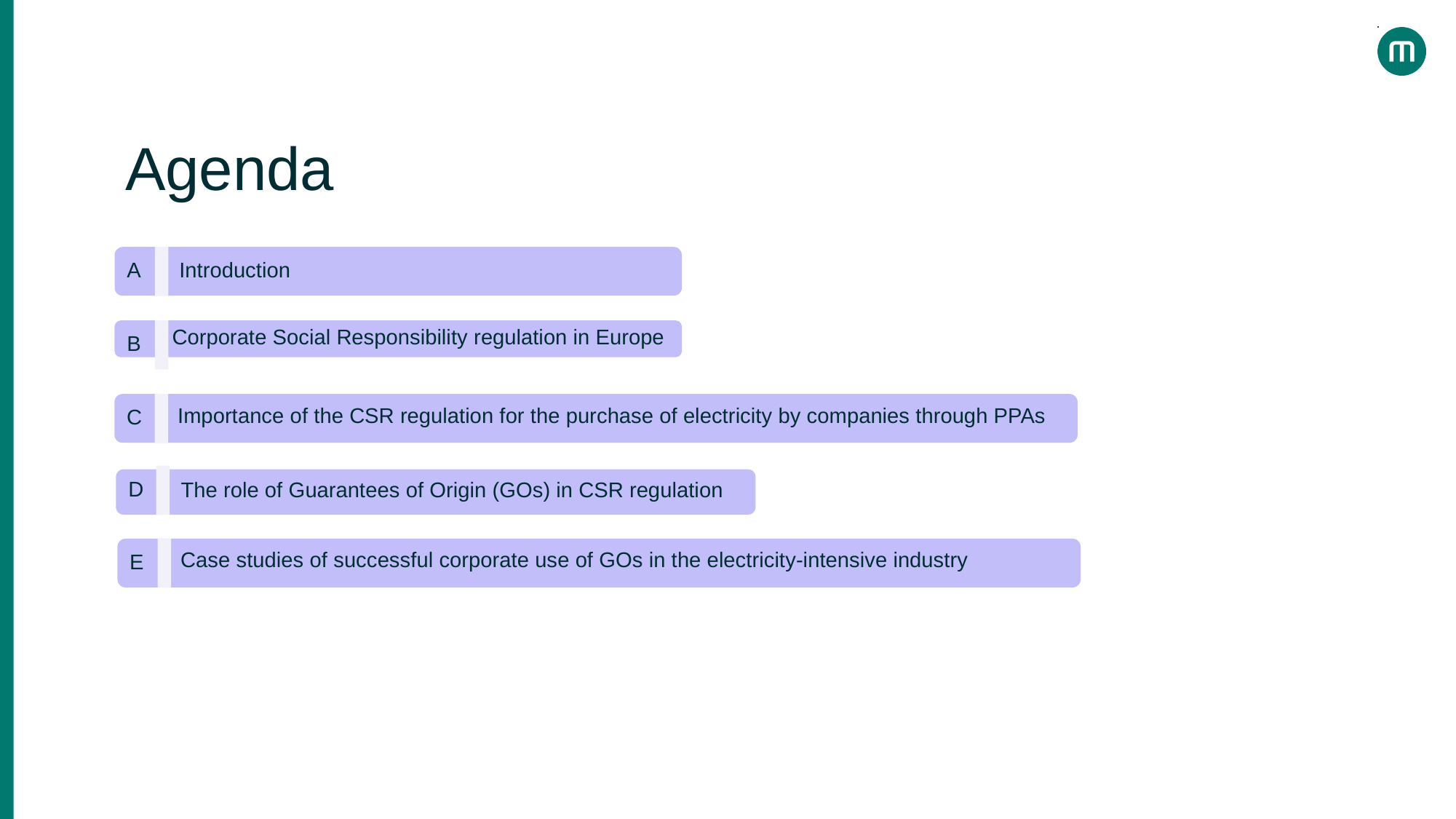

Agenda

A

Introduction

Corporate Social Responsibility regulation in Europe

B

Importance of the CSR regulation for the purchase of electricity by companies through PPAs
C

D

The role of Guarantees of Origin (GOs) in CSR regulation

Case studies of successful corporate use of GOs in the electricity-intensive industry
E